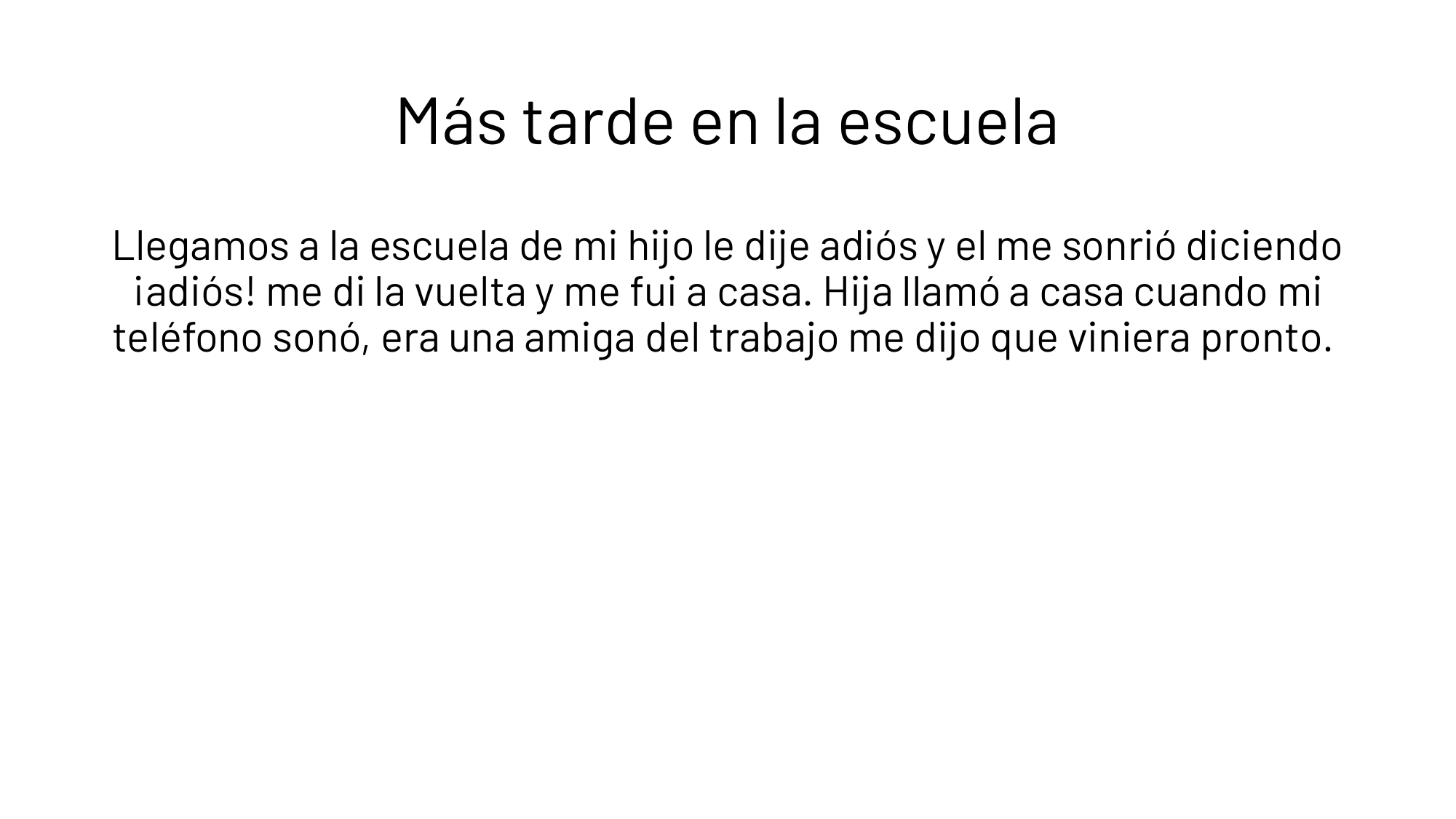

# Más tarde en la escuela
Llegamos a la escuela de mi hijo le dije adiós y el me sonrió diciendo ¡adiós! me di la vuelta y me fui a casa. Hija llamó a casa cuando mi teléfono sonó, era una amiga del trabajo me dijo que viniera pronto.